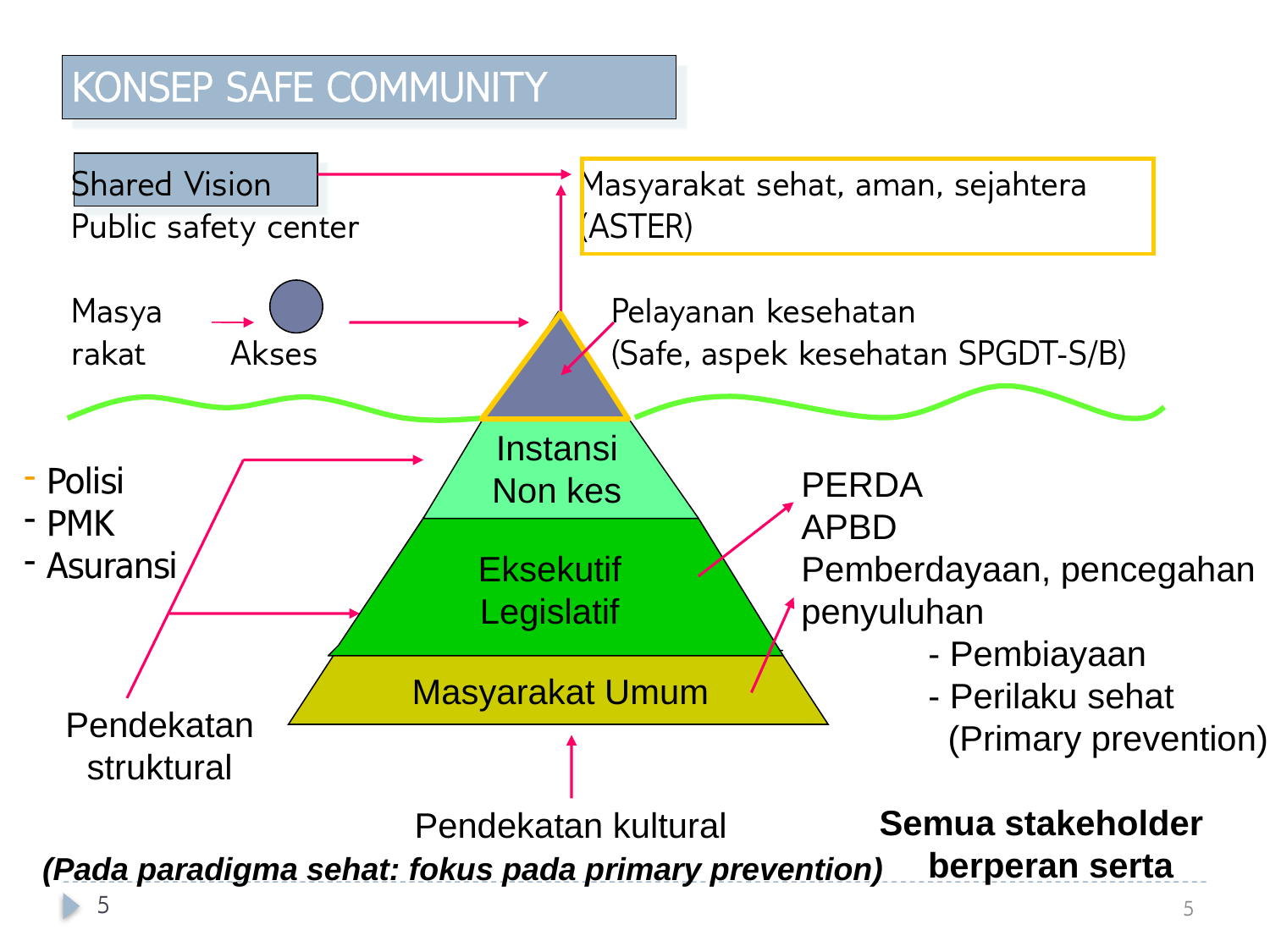

KONSEP SAFE COMMUNITY

Shared Vision			Masyarakat sehat, aman, sejahtera
Public safety center		(ASTER)

Masya     			   Pelayanan kesehatan
rakat	   Akses			   (Safe, aspek kesehatan SPGDT-S/B)

Instansi
NonKes

Eksekutif
Legislatif

Masyarakat Umum

Instansi
Non kes
 Polisi
 PMK
 Asuransi
PERDA
APBD
Pemberdayaan, pencegahan
penyuluhan
	- Pembiayaan
	- Perilaku sehat
	  (Primary prevention)

        Semua stakeholder
             berperan serta

Eksekutif
Legislatif

Pendekatan
struktural

Pendekatan kultural
(Pada paradigma sehat: fokus pada primary prevention)
5
5